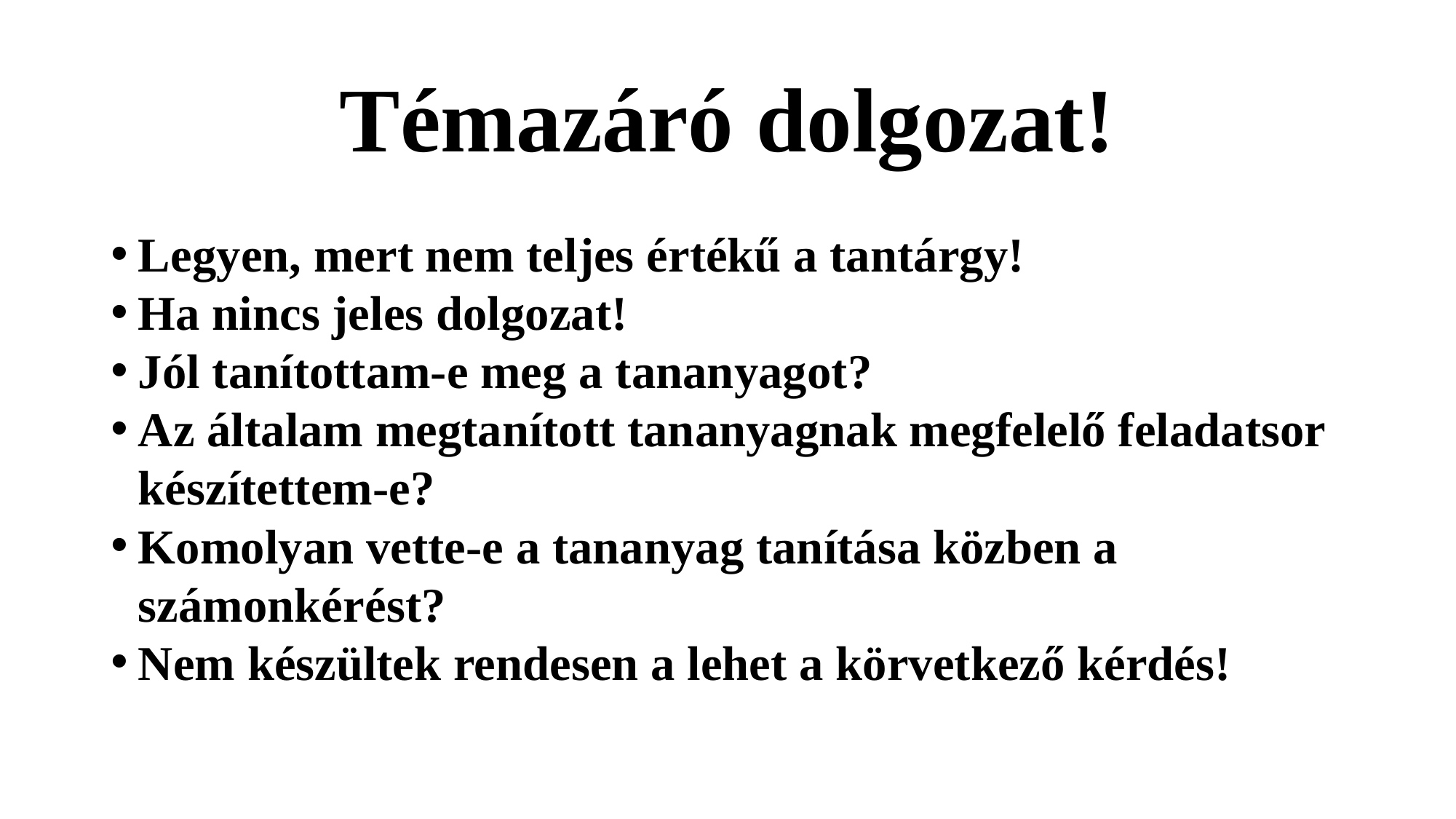

# Témazáró dolgozat!
Legyen, mert nem teljes értékű a tantárgy!
Ha nincs jeles dolgozat!
Jól tanítottam-e meg a tananyagot?
Az általam megtanított tananyagnak megfelelő feladatsor készítettem-e?
Komolyan vette-e a tananyag tanítása közben a számonkérést?
Nem készültek rendesen a lehet a körvetkező kérdés!